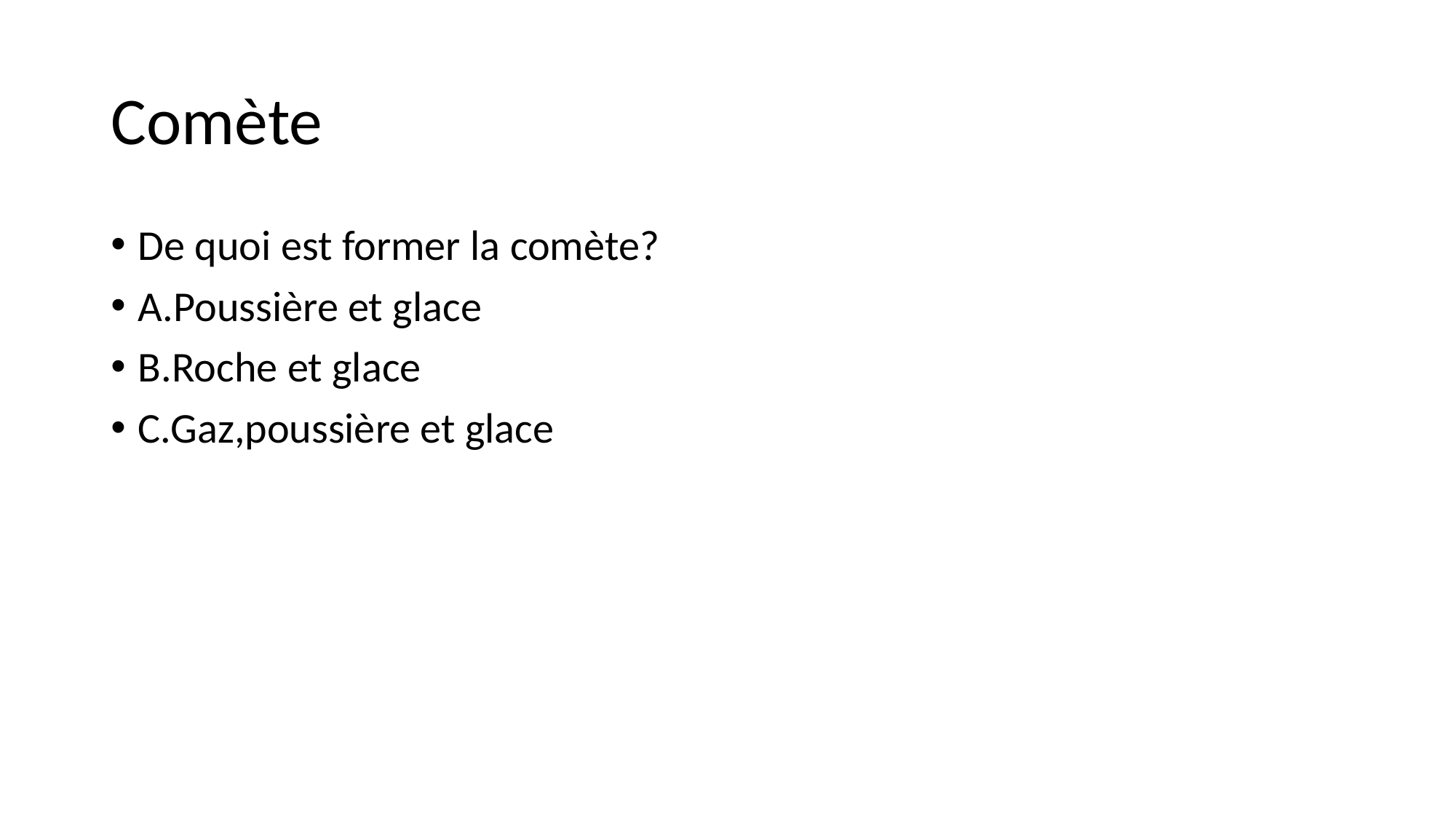

# Comète
De quoi est former la comète?
A.Poussière et glace
B.Roche et glace
C.Gaz,poussière et glace